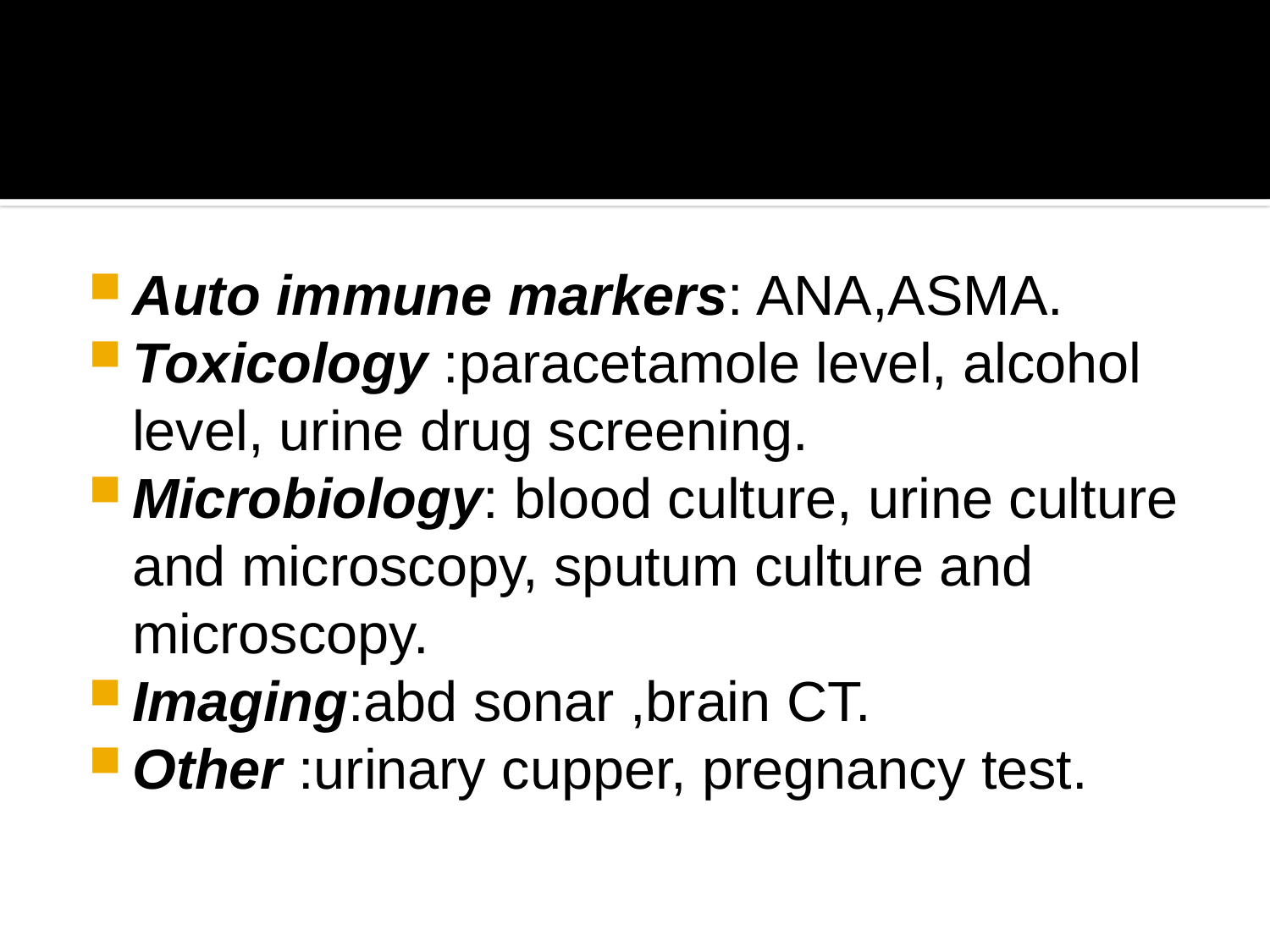

Auto immune markers: ANA,ASMA.
Toxicology :paracetamole level, alcohol level, urine drug screening.
Microbiology: blood culture, urine culture and microscopy, sputum culture and microscopy.
Imaging:abd sonar ,brain CT.
Other :urinary cupper, pregnancy test.